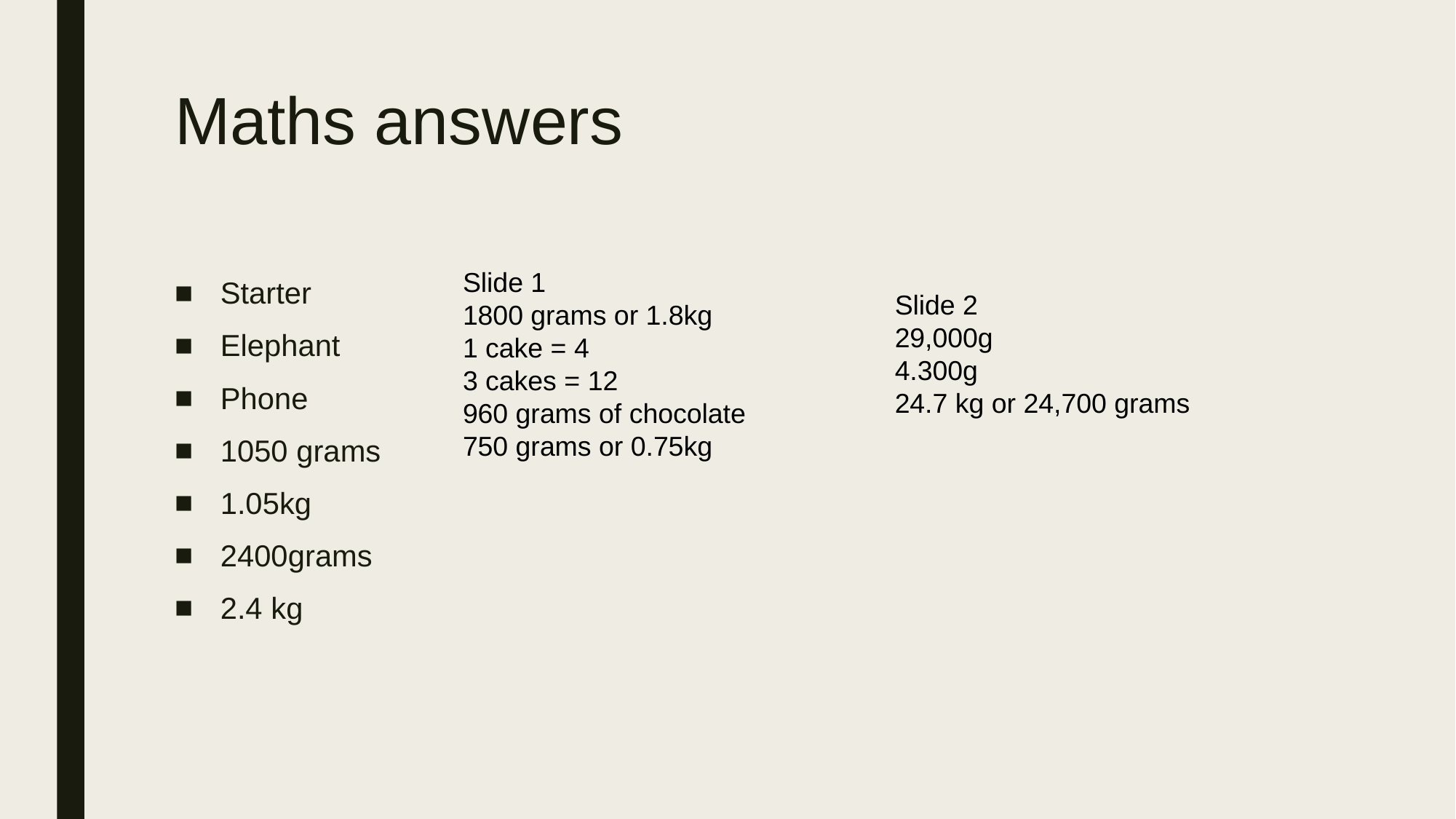

# Maths answers
Slide 1
1800 grams or 1.8kg
1 cake = 4
3 cakes = 12
960 grams of chocolate
750 grams or 0.75kg

Starter
Elephant
Phone
1050 grams
1.05kg
2400grams
2.4 kg

Slide 2
29,000g
4.300g
24.7 kg or 24,700 grams